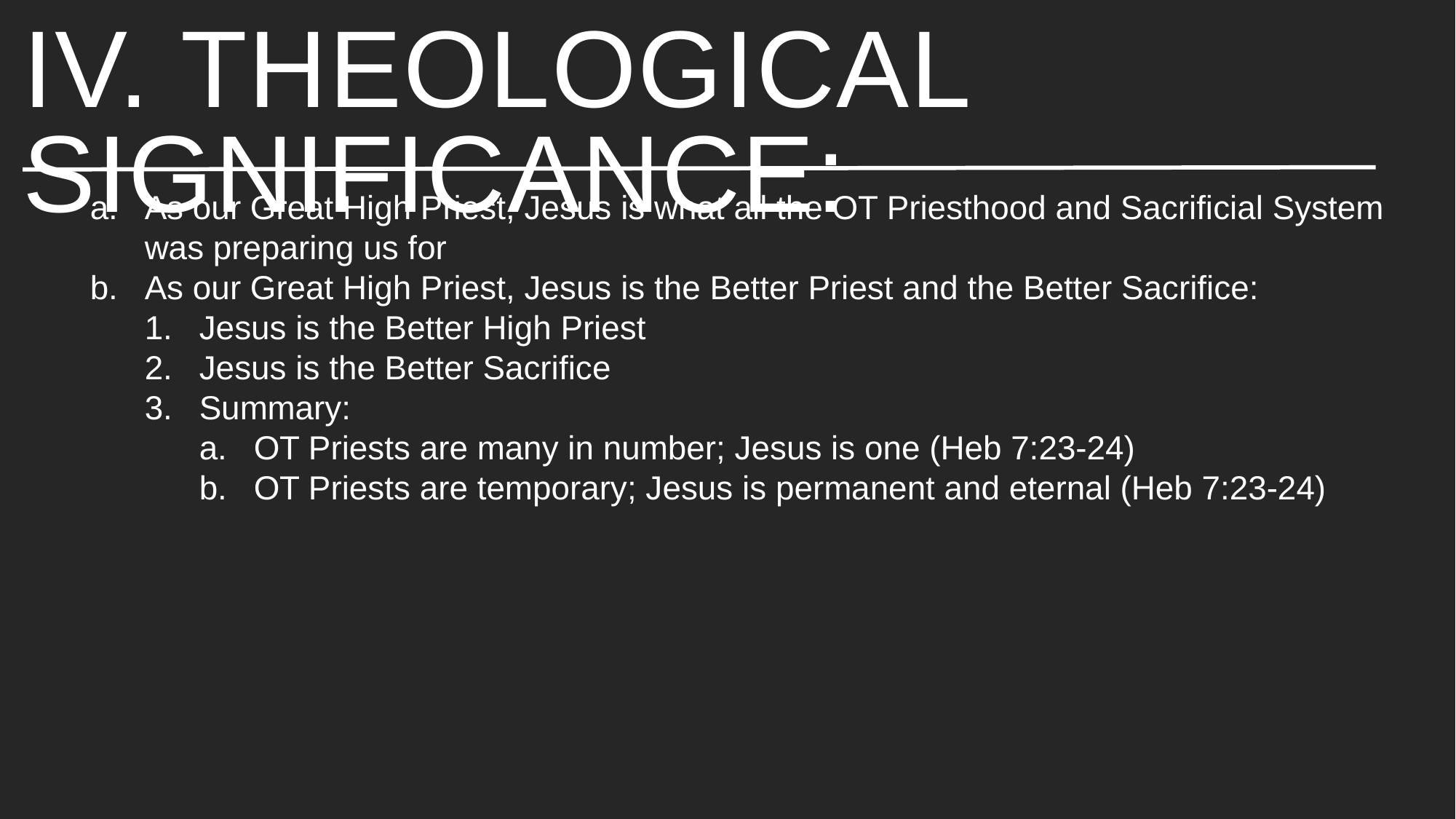

# IV. Theological Significance:
As our Great High Priest, Jesus is what all the OT Priesthood and Sacrificial System was preparing us for
As our Great High Priest, Jesus is the Better Priest and the Better Sacrifice:
Jesus is the Better High Priest
Jesus is the Better Sacrifice
Summary:
OT Priests are many in number; Jesus is one (Heb 7:23-24)
OT Priests are temporary; Jesus is permanent and eternal (Heb 7:23-24)